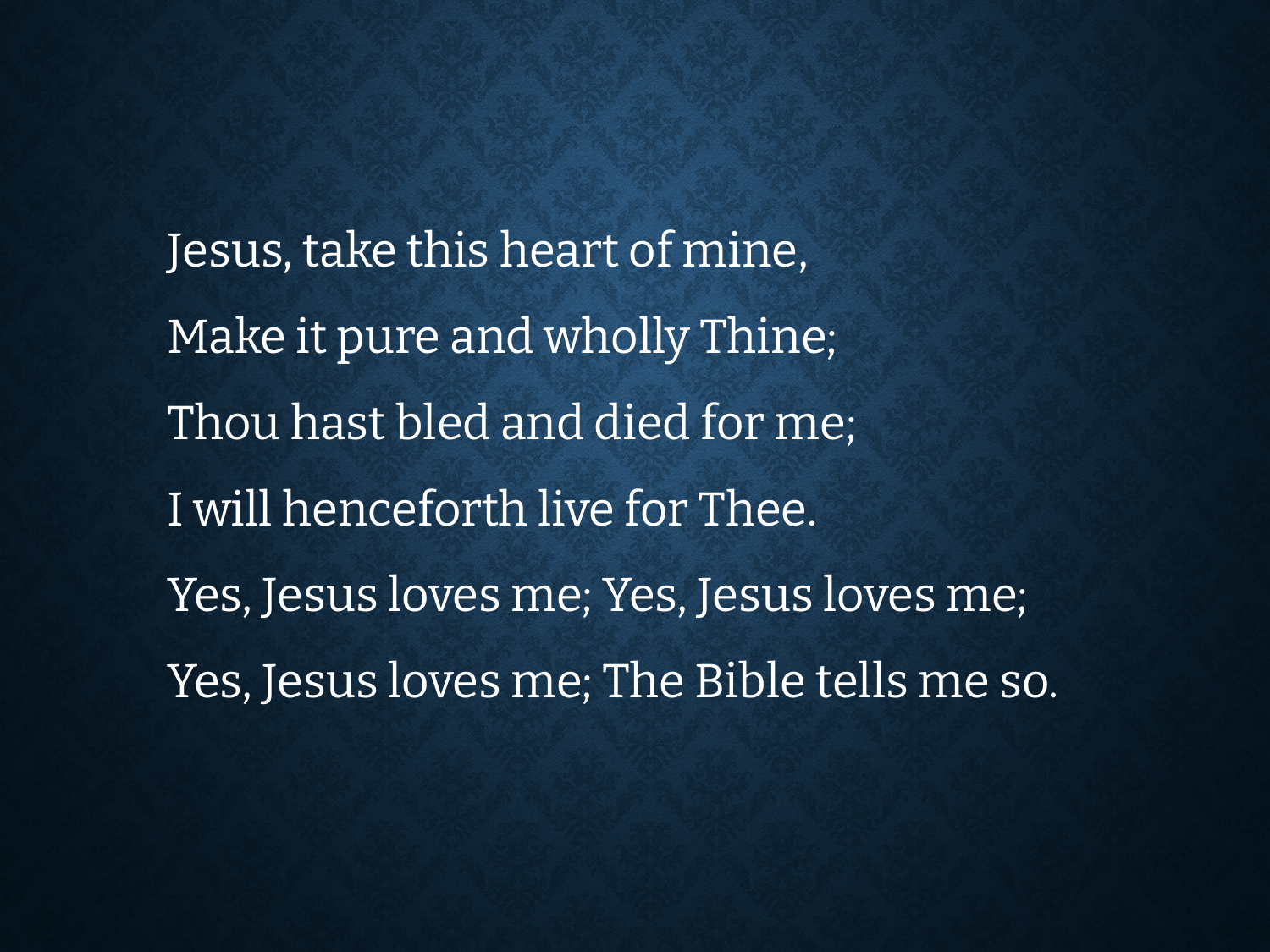

#
Jesus, take this heart of mine,
Make it pure and wholly Thine;
Thou hast bled and died for me;
I will henceforth live for Thee.
Yes, Jesus loves me; Yes, Jesus loves me;
Yes, Jesus loves me; The Bible tells me so.